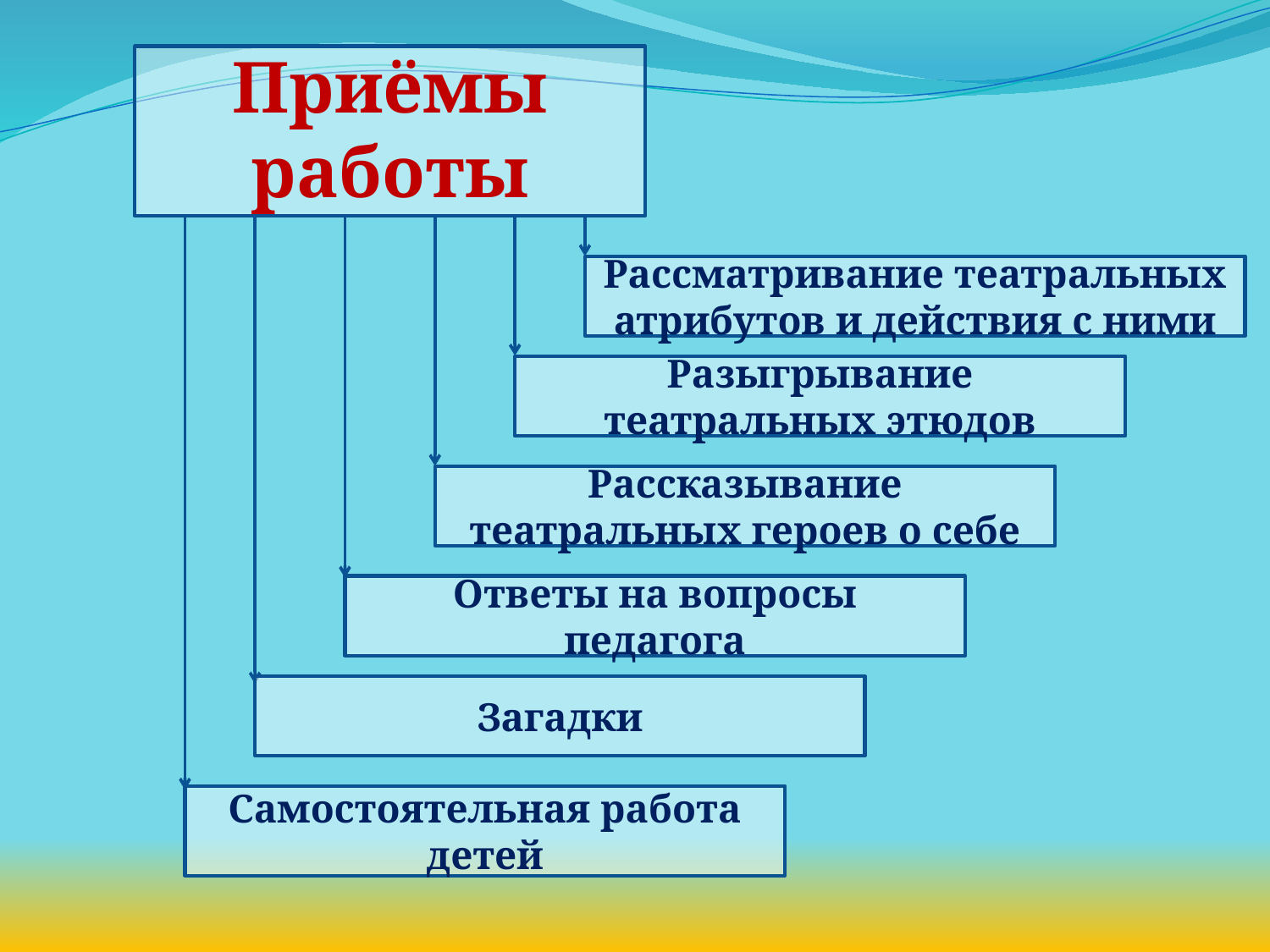

Приёмы работы

Рассматривание театральных атрибутов и действия с ними
Разыгрывание театральных этюдов
Рассказывание театральных героев о себе
Ответы на вопросы педагога
Загадки
Самостоятельная работа детей